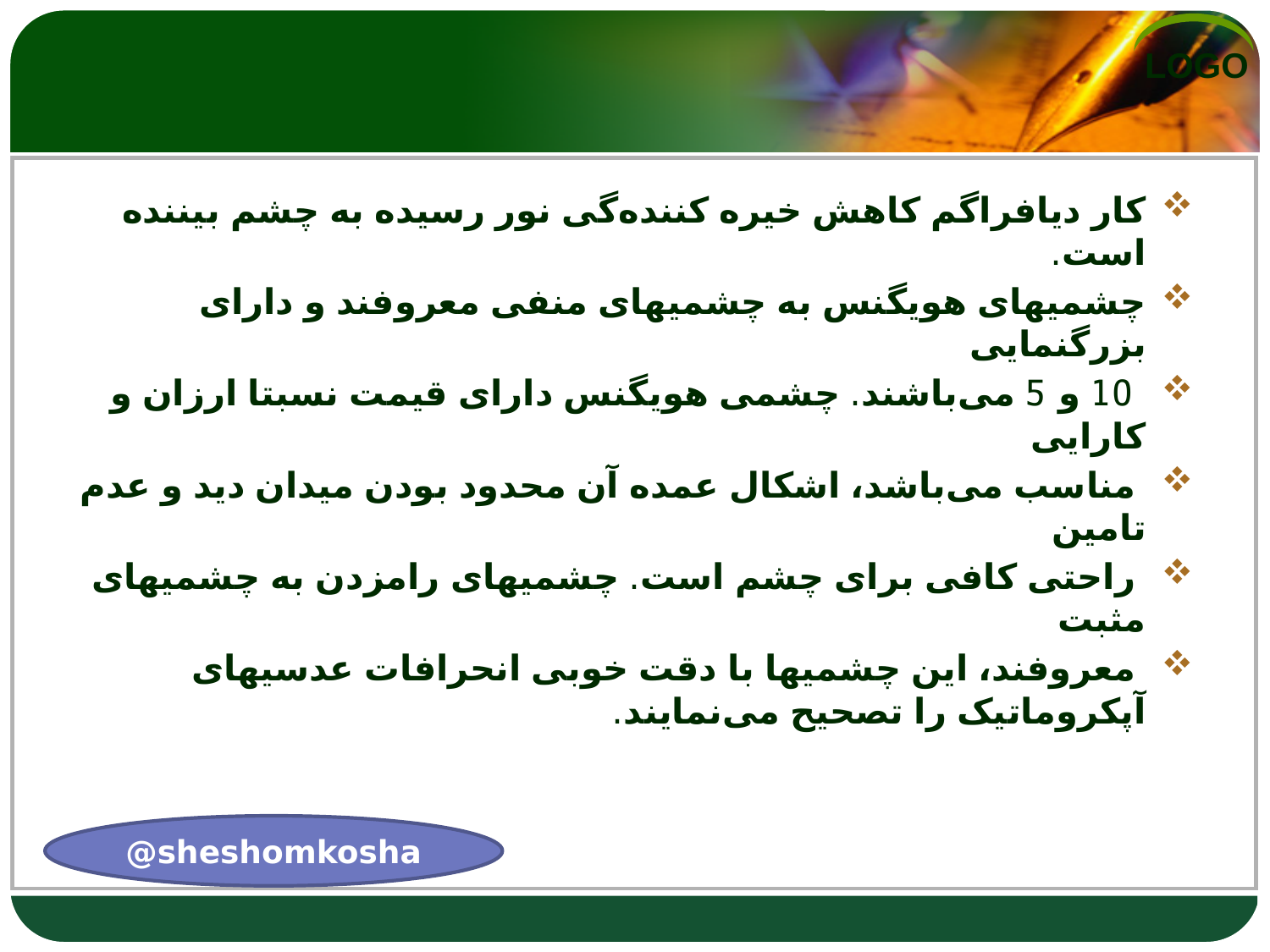

#
کار دیافراگم کاهش خیره کننده‌گی نور رسیده به چشم بیننده است.
چشمیهای هویگنس به چشمیهای منفی معروفند و دارای بزرگنمایی
 10 و 5 می‌باشند. چشمی هویگنس دارای قیمت نسبتا ارزان و کارایی
 مناسب می‌باشد، اشکال عمده آن محدود بودن میدان دید و عدم تامین
 راحتی کافی برای چشم است. چشمیهای رامزدن به چشمیهای مثبت
 معروفند، این چشمیها با دقت خوبی انحرافات عدسیهای آپکروماتیک را تصحیح می‌نمایند.

@sheshomkosha